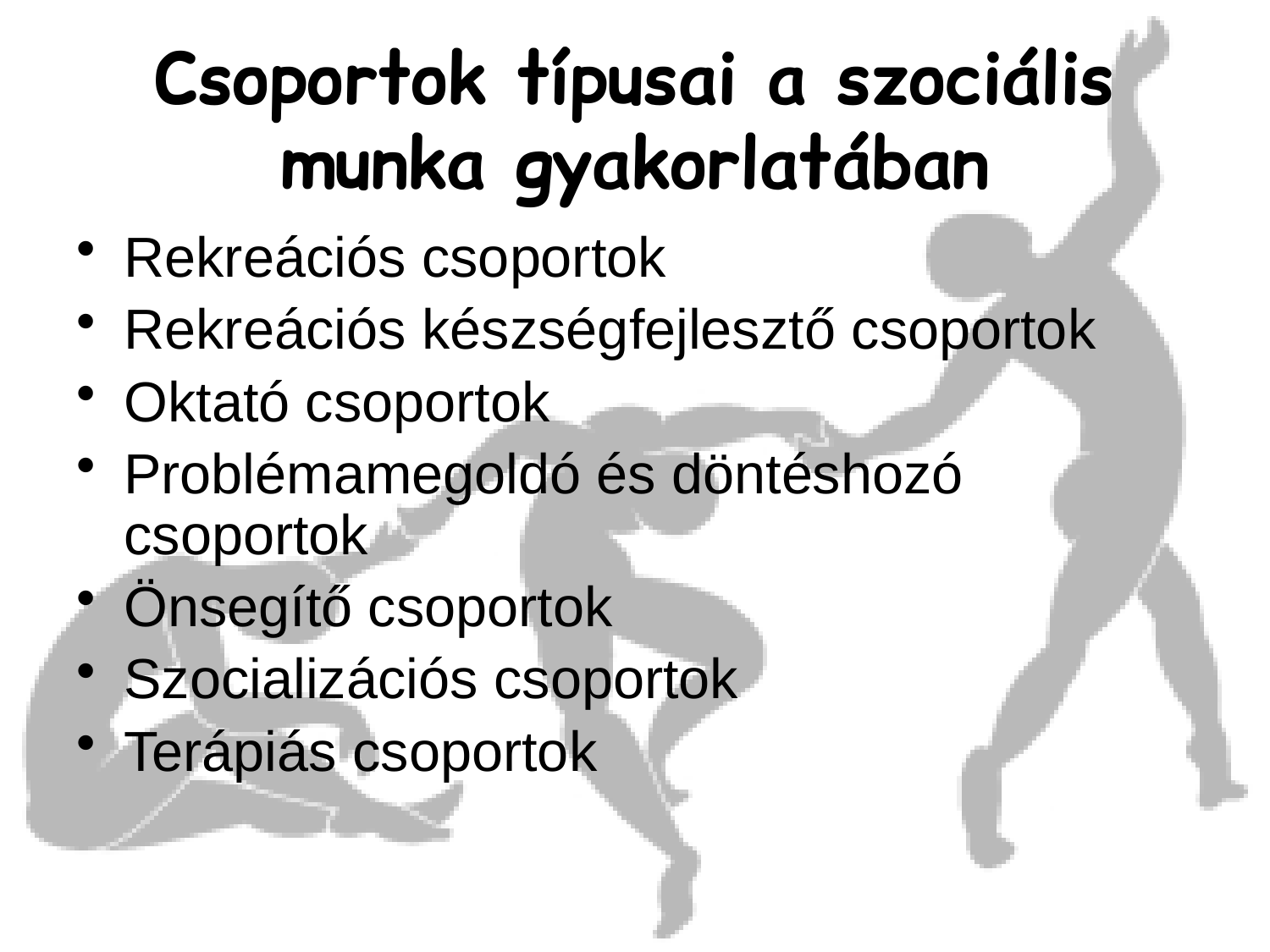

# Csoportok típusai a szociális munka gyakorlatában
Rekreációs csoportok
Rekreációs készségfejlesztő csoportok
Oktató csoportok
Problémamegoldó és döntéshozó csoportok
Önsegítő csoportok
Szocializációs csoportok
Terápiás csoportok